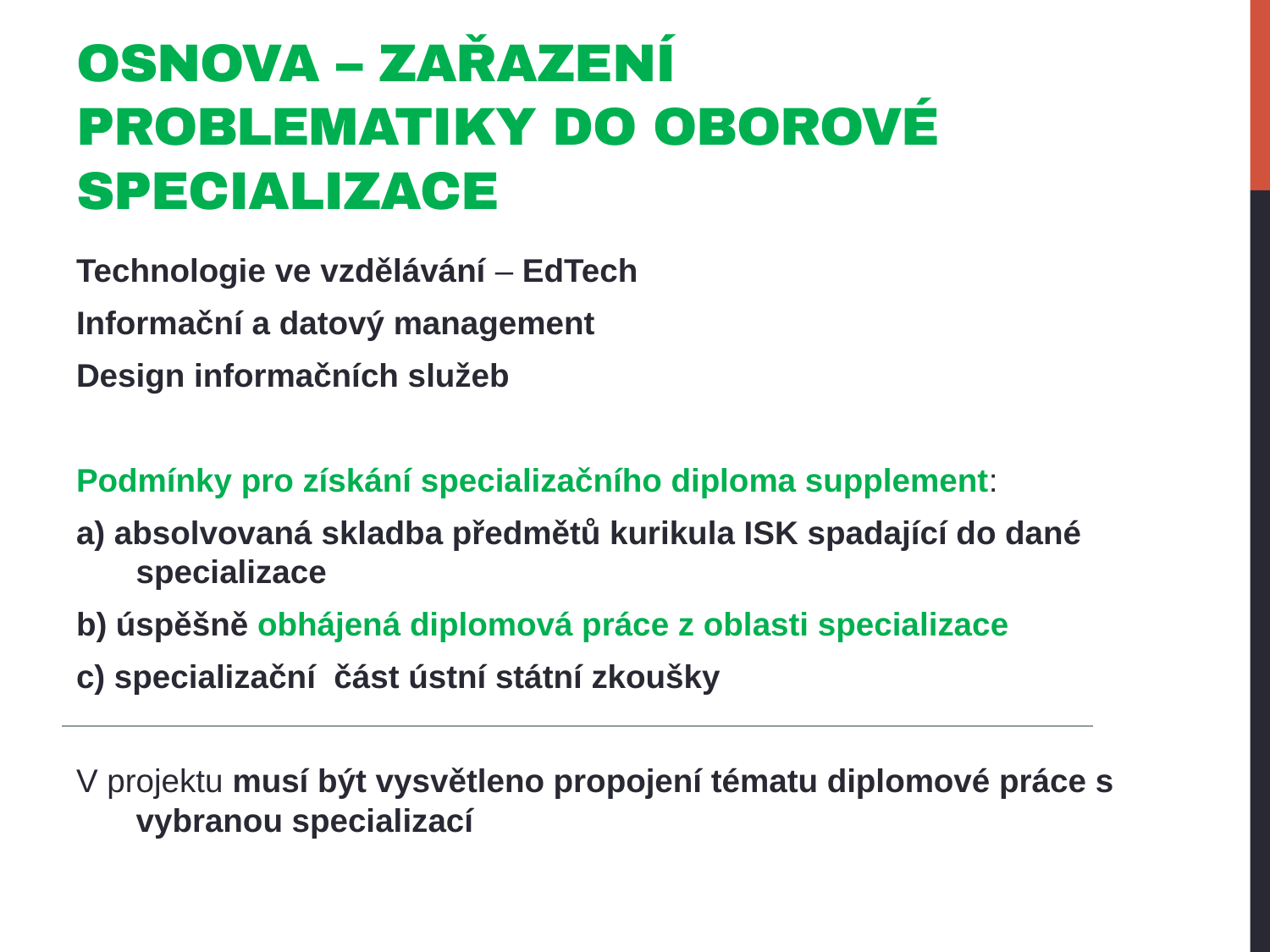

# Osnova – zařazení problematiky do oborové  specializace
Technologie ve vzdělávání – EdTech
Informační a datový management
Design informačních služeb

Podmínky pro získání specializačního diploma supplement:
a) absolvovaná skladba předmětů kurikula ISK spadající do dané specializace
b) úspěšně obhájená diplomová práce z oblasti specializace
c) specializační  část ústní státní zkoušky

V projektu musí být vysvětleno propojení tématu diplomové práce s vybranou specializací